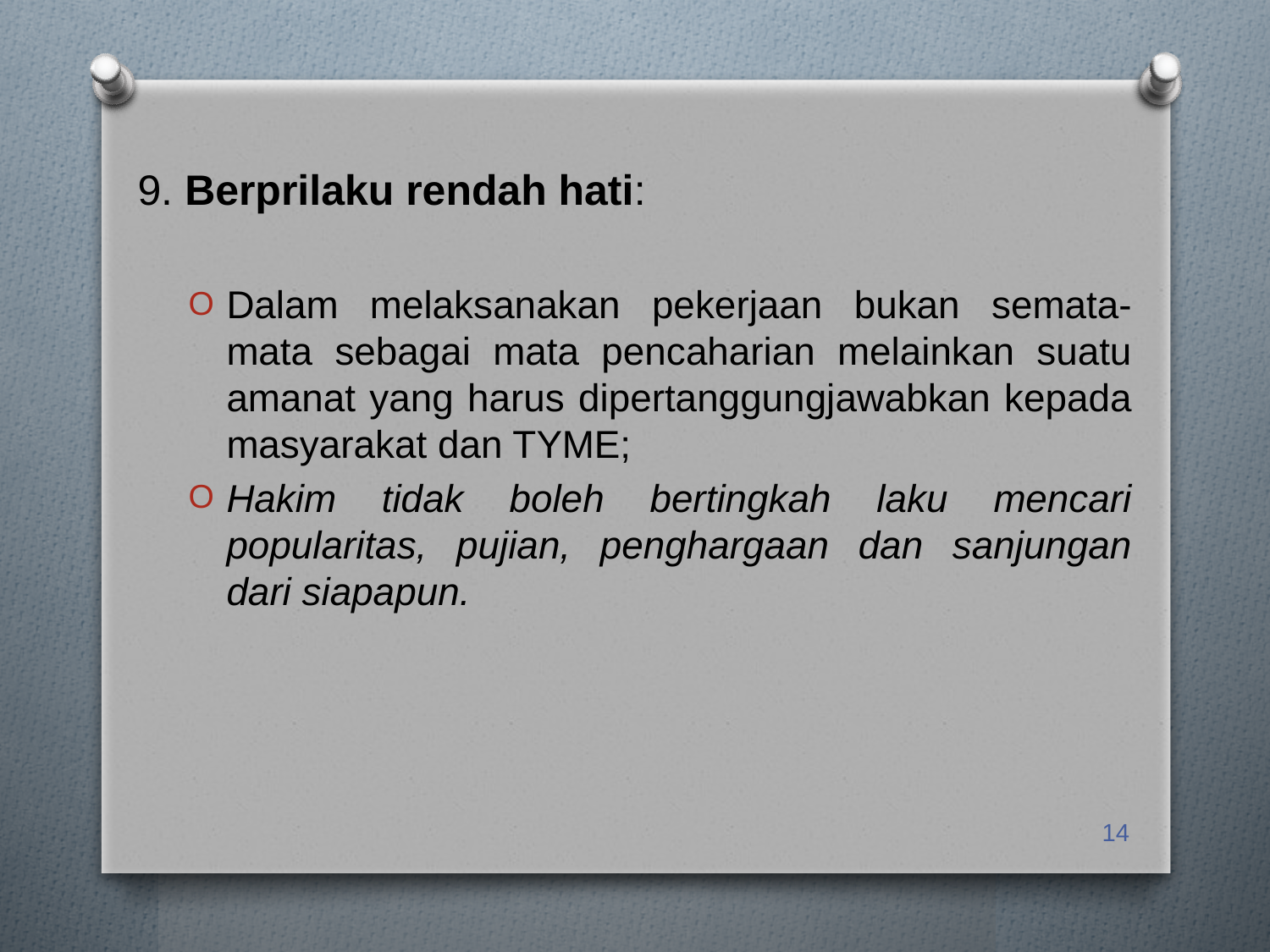

9. Berprilaku rendah hati:

Dalam melaksanakan pekerjaan bukan semata-mata sebagai mata pencaharian melainkan suatu amanat yang harus dipertanggungjawabkan kepada masyarakat dan TYME;
Hakim tidak boleh bertingkah laku mencari popularitas, pujian, penghargaan dan sanjungan dari siapapun.
14